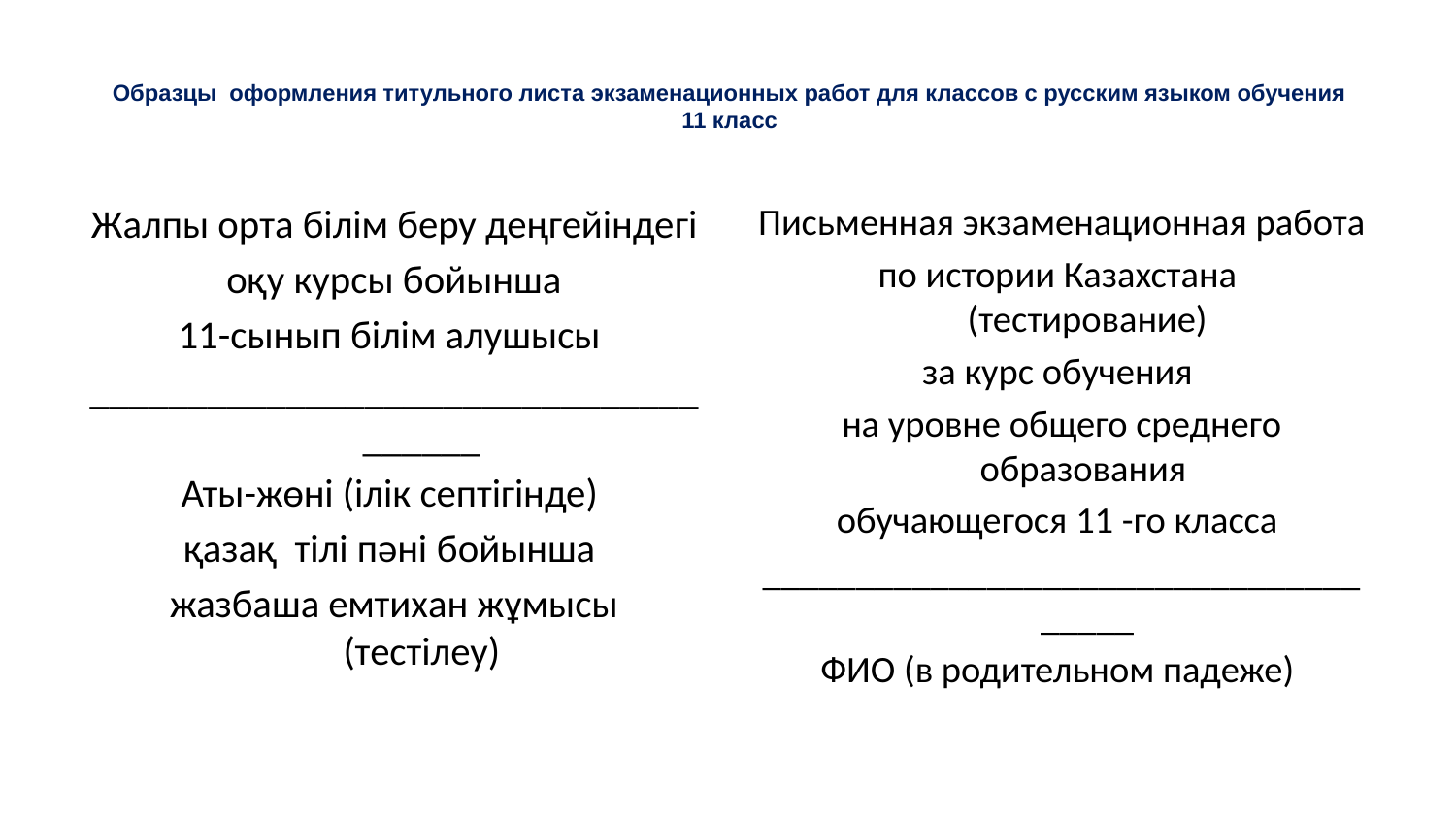

# Образцы  оформления титульного листа экзаменационных работ для классов с русским языком обучения 11 класс
Жалпы орта білім беру деңгейіндегі
 оқу курсы бойынша
11-сынып білім алушысы
_____________________________________
Аты-жөні (ілік септігінде)
қазақ  тілі пәні бойынша
жазбаша емтихан жұмысы (тестілеу)

Письменная экзаменационная работа
по истории Казахстана  (тестирование)
за курс обучения
на уровне общего среднего образования
обучающегося 11 -го класса
_____________________________________
ФИО (в родительном падеже)